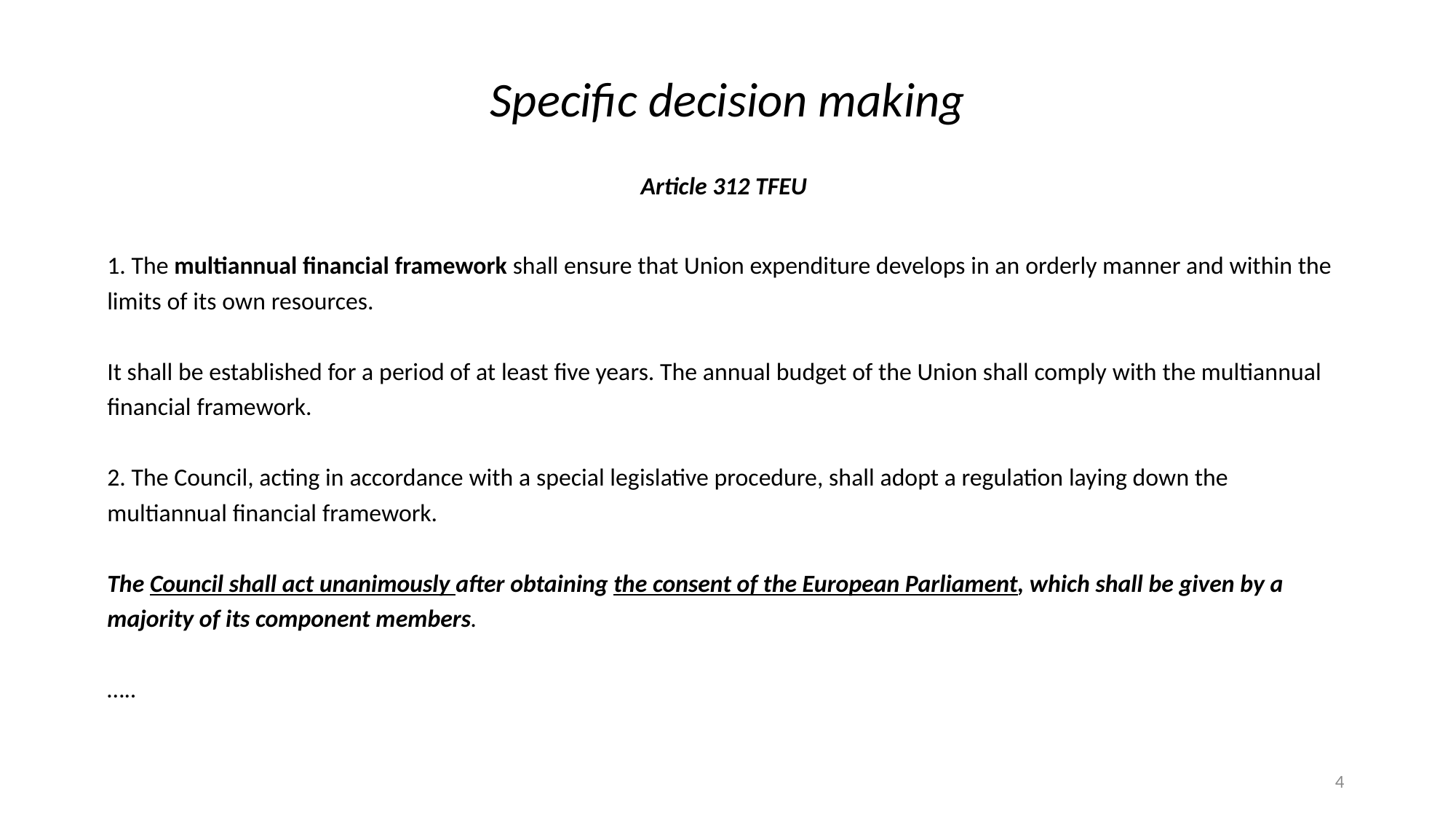

# Specific decision making
Article 312 TFEU

1. The multiannual financial framework shall ensure that Union expenditure develops in an orderly manner and within the limits of its own resources.
It shall be established for a period of at least five years. The annual budget of the Union shall comply with the multiannual financial framework.
2. The Council, acting in accordance with a special legislative procedure, shall adopt a regulation laying down the multiannual financial framework.

The Council shall act unanimously after obtaining the consent of the European Parliament, which shall be given by a majority of its component members.
…..

4